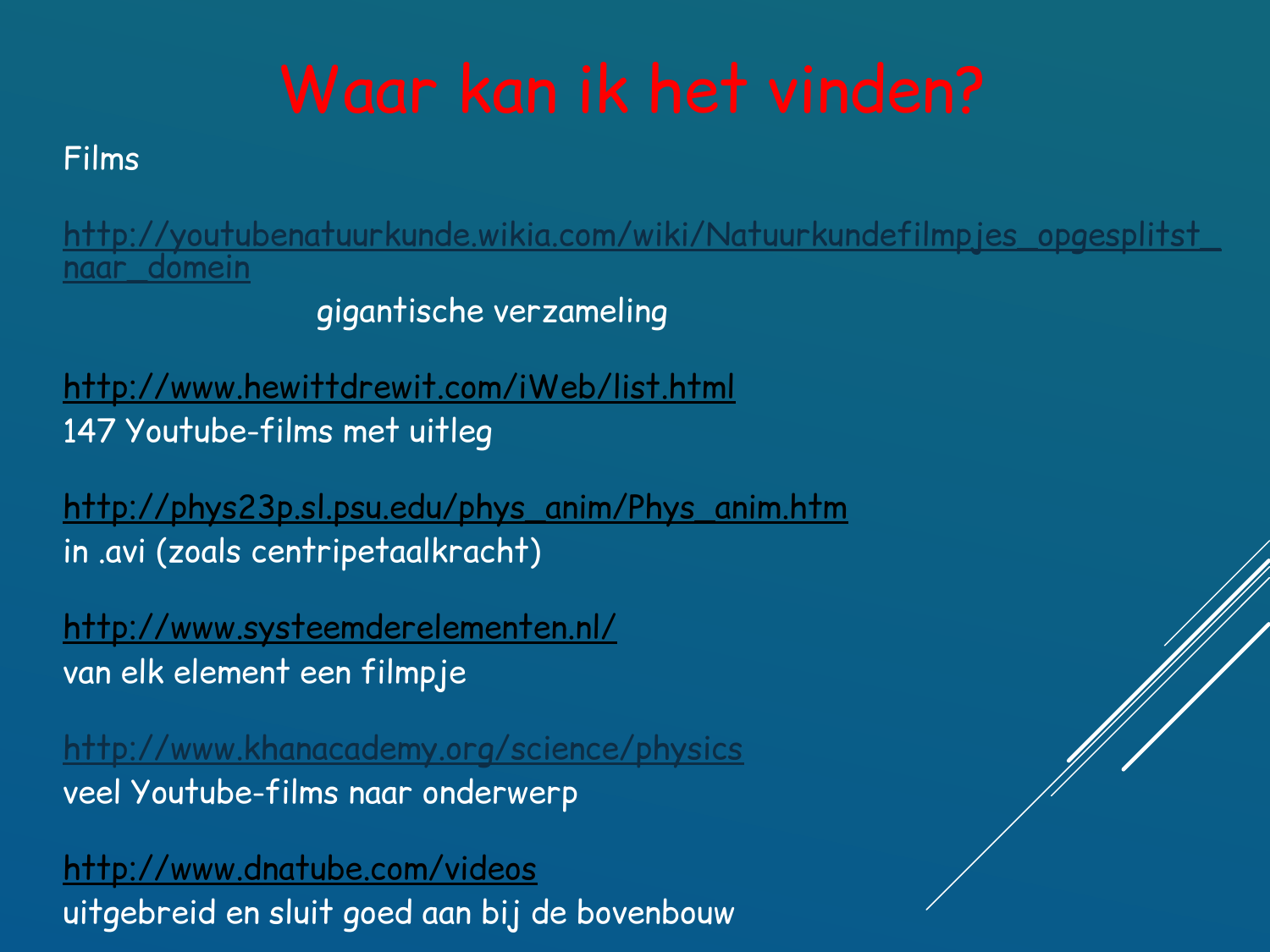

Waar kan ik het vinden?
Films

http://youtubenatuurkunde.wikia.com/wiki/Natuurkundefilmpjes_opgesplitst_naar_domein 		gigantische verzameling

http://www.hewittdrewit.com/iWeb/list.html
147 Youtube-films met uitleg

http://phys23p.sl.psu.edu/phys_anim/Phys_anim.htm
in .avi (zoals centripetaalkracht)

http://www.systeemderelementen.nl/
van elk element een filmpje

http://www.khanacademy.org/science/physics
veel Youtube-films naar onderwerp

http://www.dnatube.com/videos
uitgebreid en sluit goed aan bij de bovenbouw